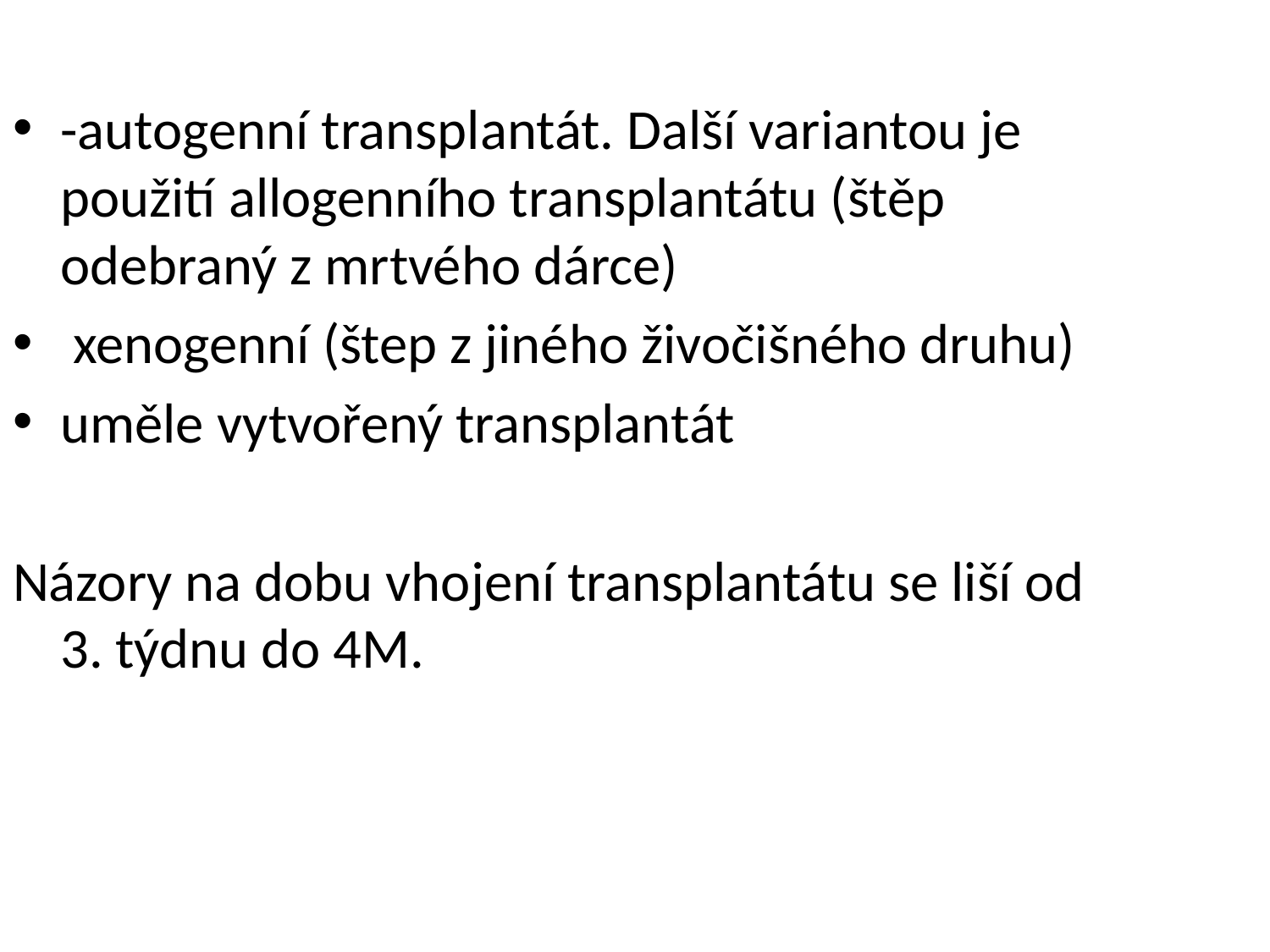

-autogenní transplantát. Další variantou je použití allogenního transplantátu (štěp odebraný z mrtvého dárce)
 xenogenní (štep z jiného živočišného druhu)
uměle vytvořený transplantát

Názory na dobu vhojení transplantátu se liší od 3. týdnu do 4M.